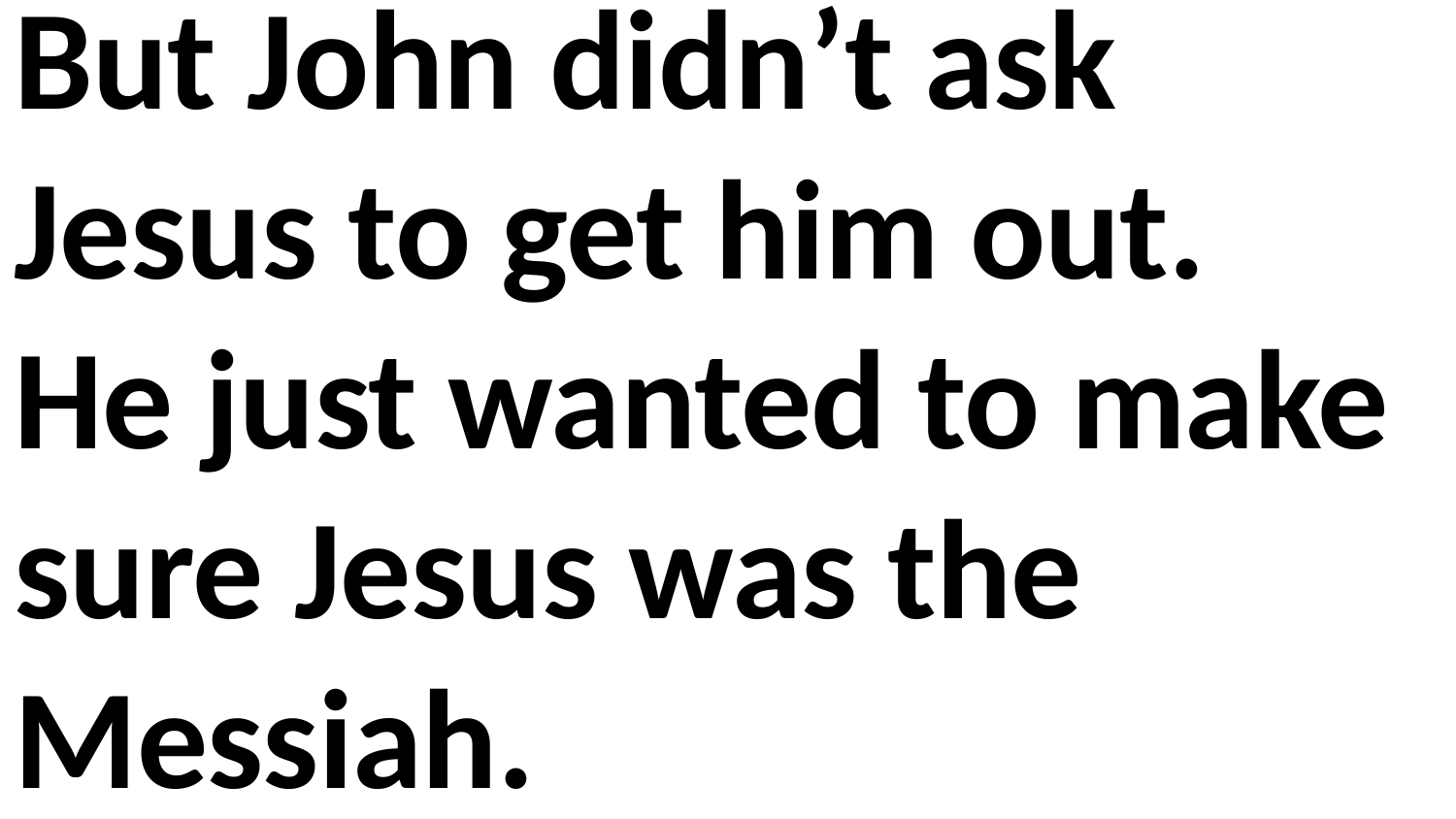

But John didn’t ask Jesus to get him out.
He just wanted to make sure Jesus was the Messiah.